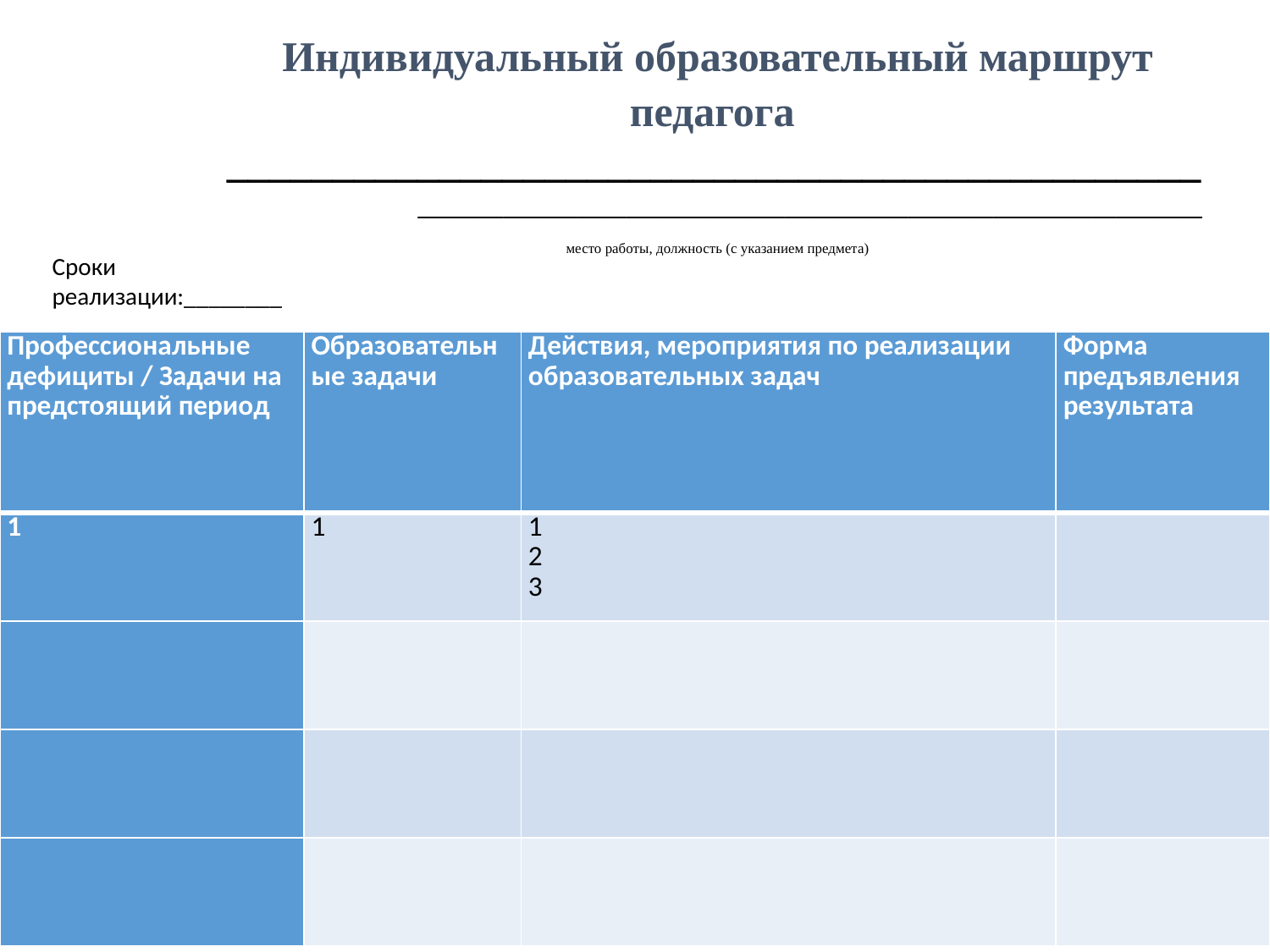

Индивидуальный образовательный маршрут педагога
______________________________________________                      ________________________________________________________________
место работы, должность (с указанием предмета)
Сроки  реализации:________
| Профессиональные дефициты / Задачи на предстоящий период | Образовательные задачи | Действия, мероприятия по реализации образовательных задач | Форма предъявления результата |
| --- | --- | --- | --- |
| 1 | 1 | 1 2 3 |  |
|  |  |  |  |
|  |  |  |  |
|  |  |  |  |